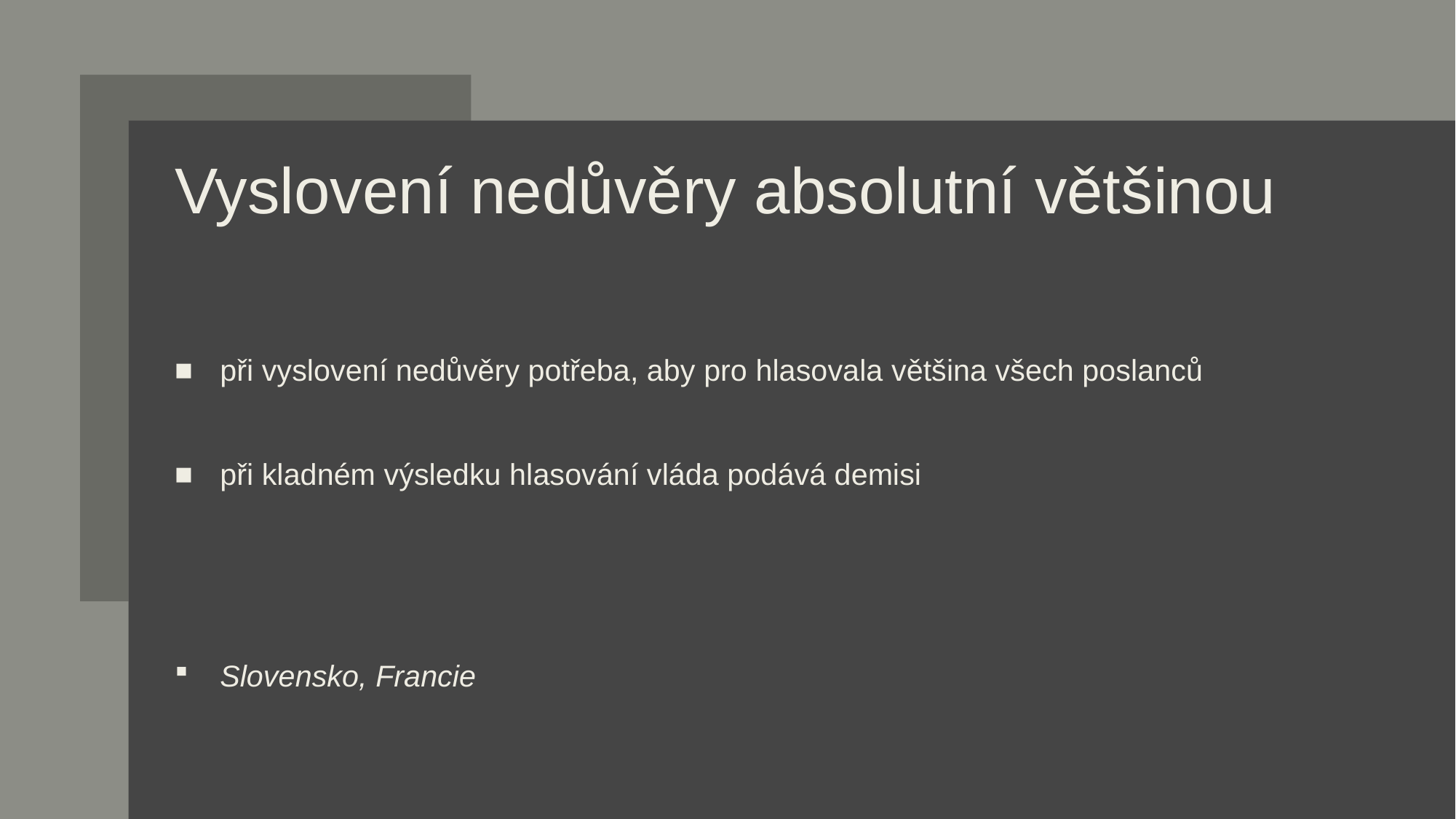

# Vyslovení nedůvěry absolutní většinou
při vyslovení nedůvěry potřeba, aby pro hlasovala většina všech poslanců

při kladném výsledku hlasování vláda podává demisi

Slovensko, Francie